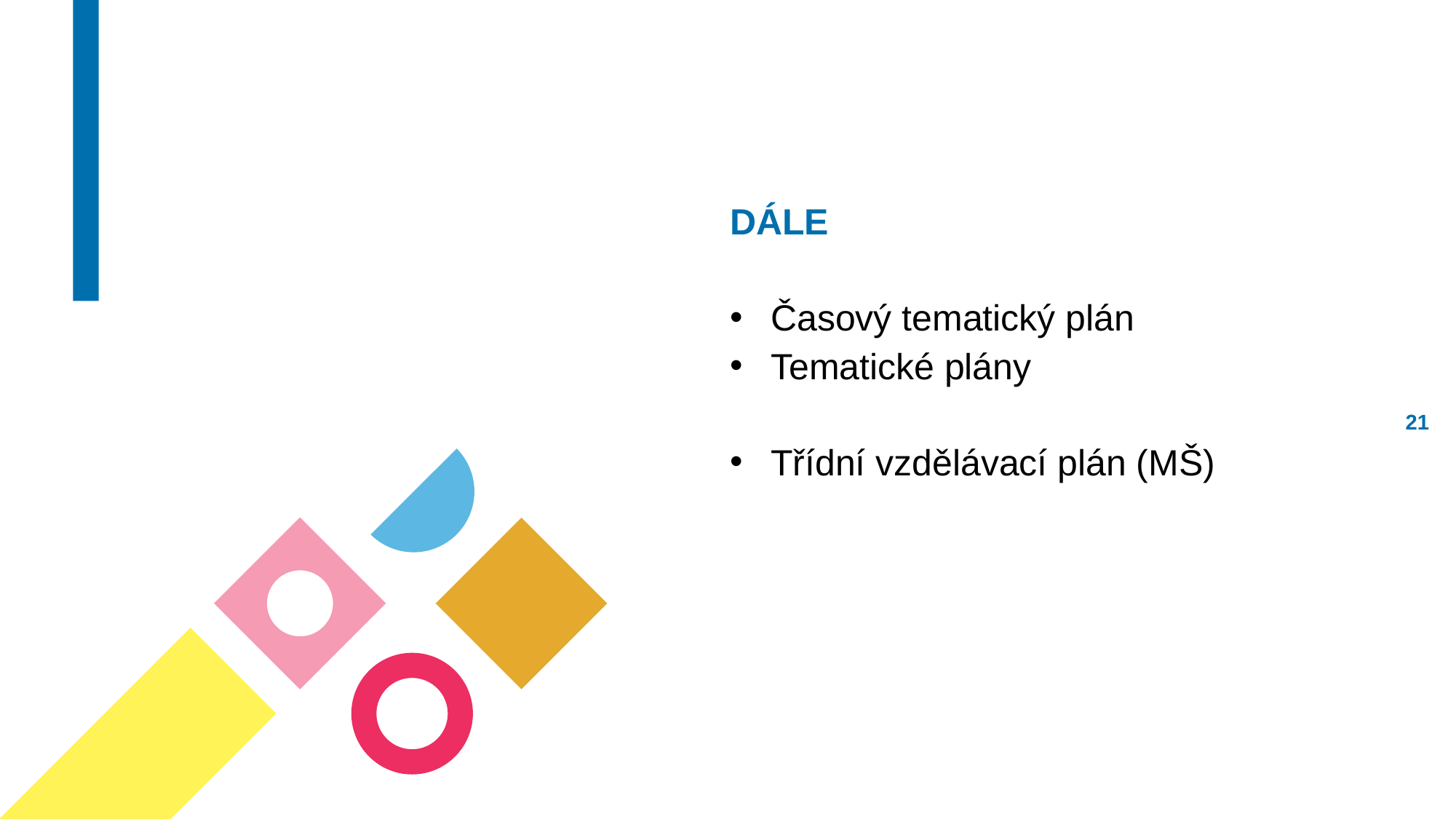

DÁLE

Časový tematický plán
Tematické plány

Třídní vzdělávací plán (MŠ)
21